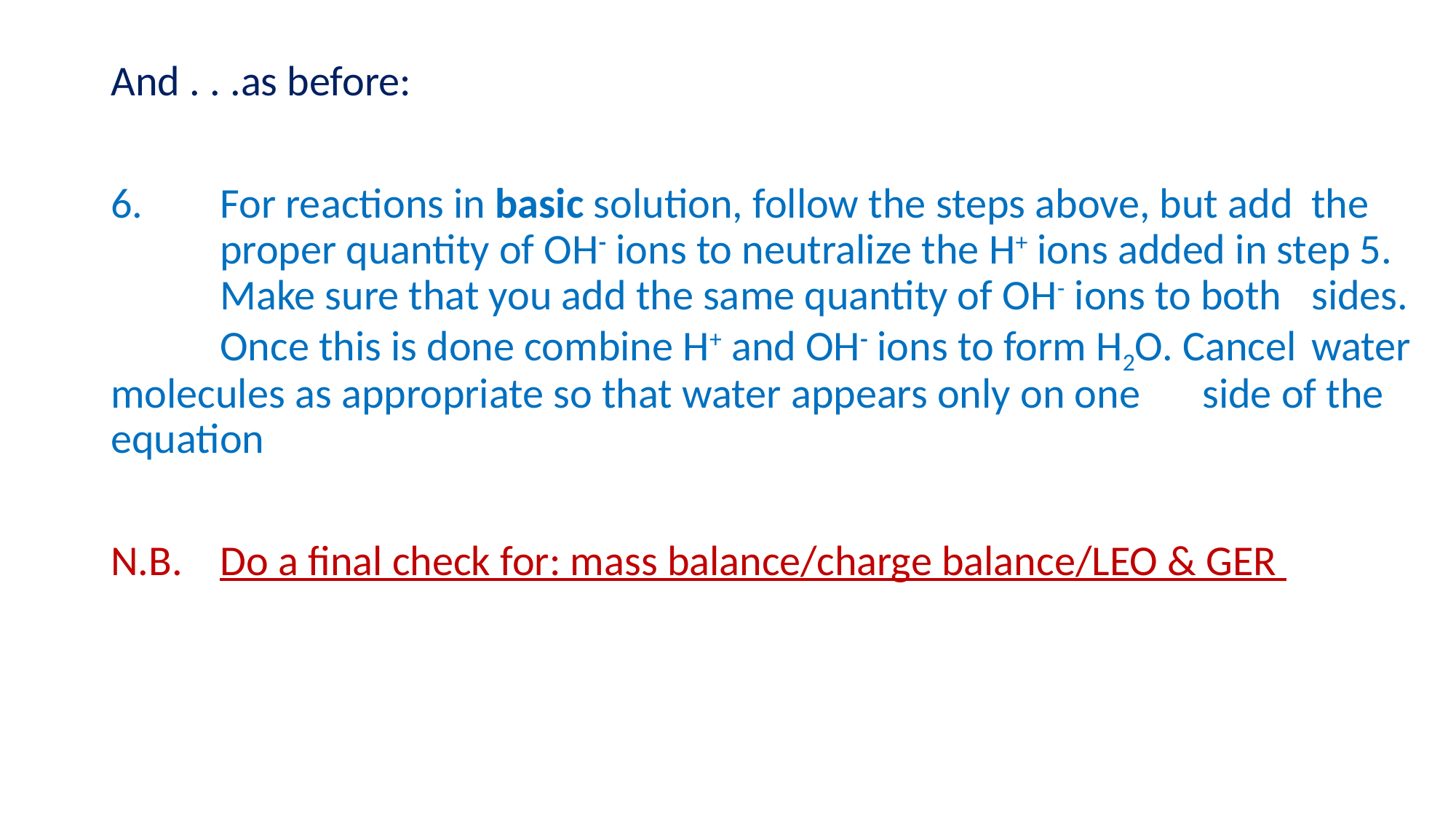

And . . .as before:

6.	For reactions in basic solution, follow the steps above, but add 	the 	proper quantity of OH- ions to neutralize the H+ ions added in step 5.	Make sure that you add the same quantity of OH- ions to both 	sides. 	Once this is done combine H+ and OH- ions to form H2O. Cancel 	water molecules as appropriate so that water appears only on one 	side of the equation

N.B. 	Do a final check for: mass balance/charge balance/LEO & GER